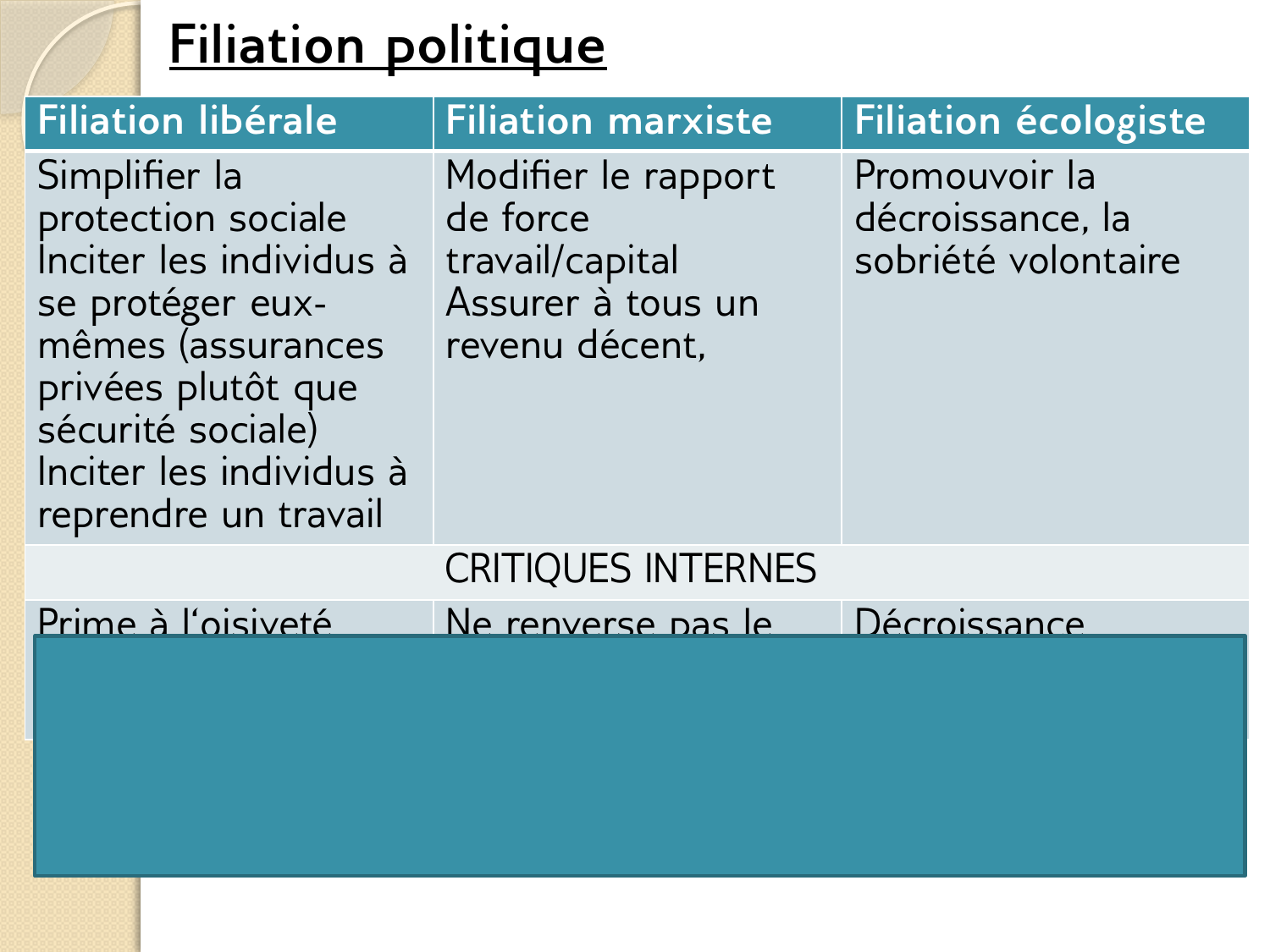

Filiation politique

| Filiation libérale | Filiation marxiste | Filiation écologiste |
| --- | --- | --- |
| Simplifier la protection sociale Inciter les individus à se protéger eux-mêmes (assurances privées plutôt que sécurité sociale) Inciter les individus à reprendre un travail | Modifier le rapport de force travail/capital Assurer à tous un revenu décent, | Promouvoir la décroissance, la sobriété volontaire |
| CRITIQUES INTERNES |  |  |
| Prime à l‘oisiveté | Ne renverse pas le capitalisme | Décroissance seulement pour les plus pauvres |